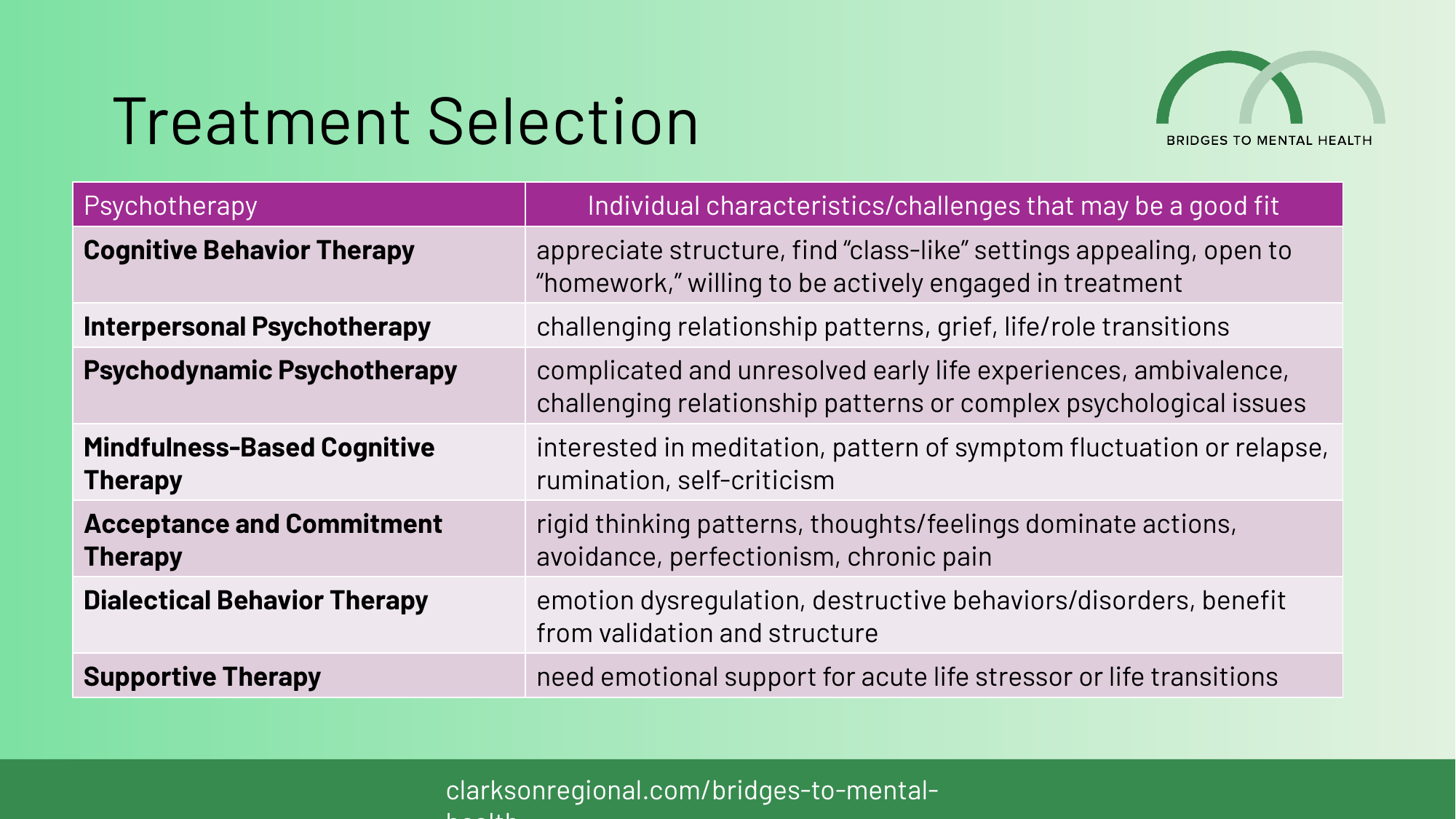

# Treatment Selection
| Psychotherapy | Individual characteristics/challenges that may be a good fit |
| --- | --- |
| Cognitive Behavior Therapy | appreciate structure, find “class-like” settings appealing, open to “homework,” willing to be actively engaged in treatment |
| Interpersonal Psychotherapy | challenging relationship patterns, grief, life/role transitions |
| Psychodynamic Psychotherapy | complicated and unresolved early life experiences, ambivalence, challenging relationship patterns or complex psychological issues |
| Mindfulness-Based Cognitive Therapy | interested in meditation, pattern of symptom fluctuation or relapse, rumination, self-criticism |
| Acceptance and Commitment Therapy | rigid thinking patterns, thoughts/feelings dominate actions, avoidance, perfectionism, chronic pain |
| Dialectical Behavior Therapy | emotion dysregulation, destructive behaviors/disorders, benefit from validation and structure |
| Supportive Therapy | need emotional support for acute life stressor or life transitions |